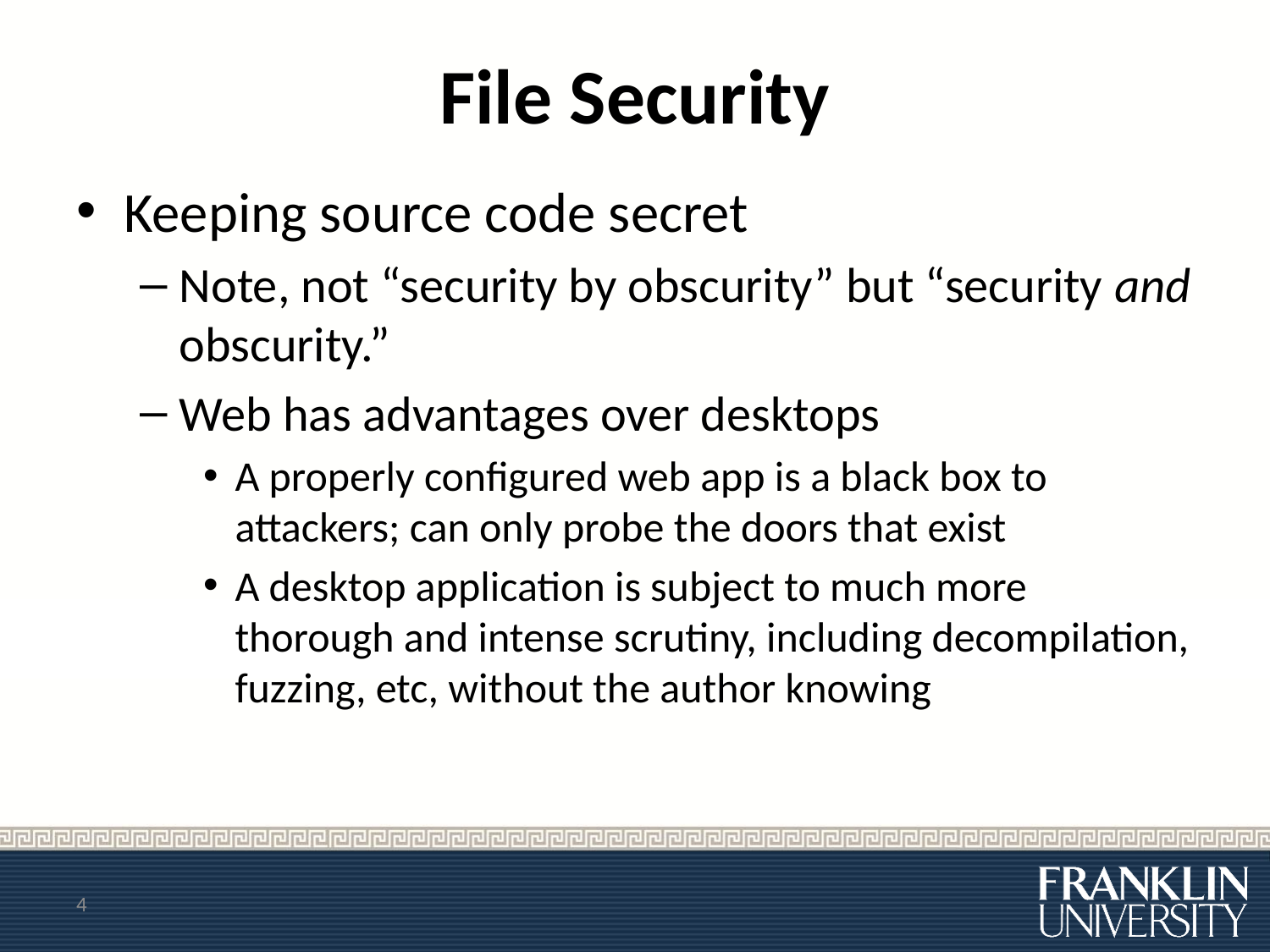

# File Security
Keeping source code secret
Note, not “security by obscurity” but “security and obscurity.”
Web has advantages over desktops
A properly configured web app is a black box to attackers; can only probe the doors that exist
A desktop application is subject to much more thorough and intense scrutiny, including decompilation, fuzzing, etc, without the author knowing
4